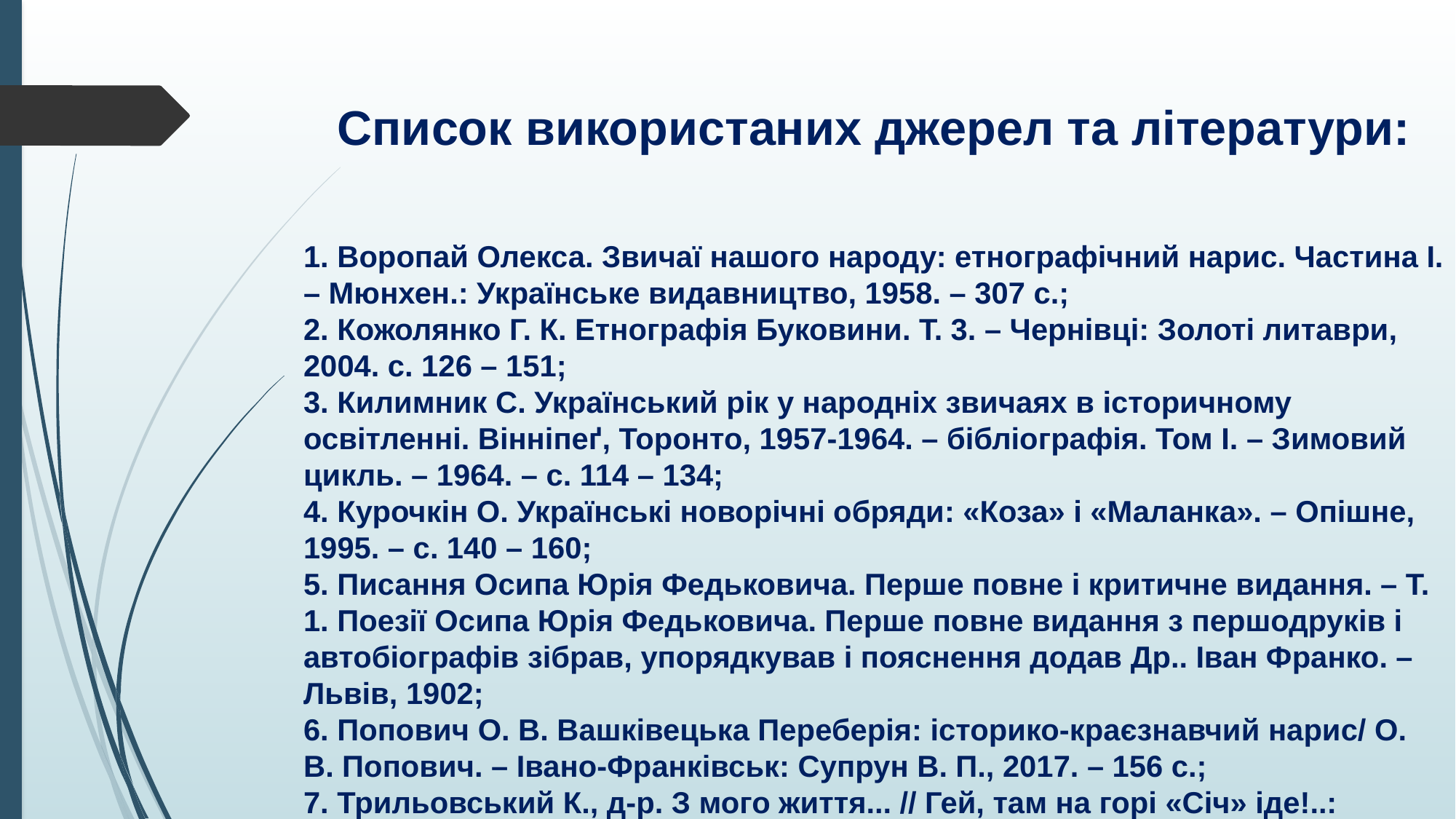

Список використаних джерел та літератури:
1. Воропай Олекса. Звичаї нашого народу: етнографічний нарис. Частина І. – Мюнхен.: Українське видавництво, 1958. – 307 с.;
2. Кожолянко Г. К. Етнографія Буковини. Т. 3. – Чернівці: Золоті литаври, 2004. с. 126 – 151;
3. Килимник С. Український рік у народніх звичаях в історичному освітленні. Вінніпеґ, Торонто, 1957-1964. – бібліографія. Том І. – Зимовий цикль. – 1964. – с. 114 – 134;
4. Курочкін О. Українські новорічні обряди: «Коза» і «Маланка». – Опішне, 1995. – с. 140 – 160;
5. Писання Осипа Юрія Федьковича. Перше повне і критичне видання. – Т. 1. Поезії Осипа Юрія Федьковича. Перше повне видання з першодруків і автобіографів зібрав, упорядкував і пояснення додав Др.. Іван Франко. – Львів, 1902;
6. Попович О. В. Вашківецька Переберія: історико-краєзнавчий нарис/ О. В. Попович. – Івано-Франківськ: Супрун В. П., 2017. – 156 с.;
7. Трильовський К., д-р. З мого життя... // Гей, там на горi «Сiч» iде!..: Пропам’ятна книга «Сiчей» / Зiбрав й упоряд. П.Трильовський. - Едмонтон, 1965. - С. 16.